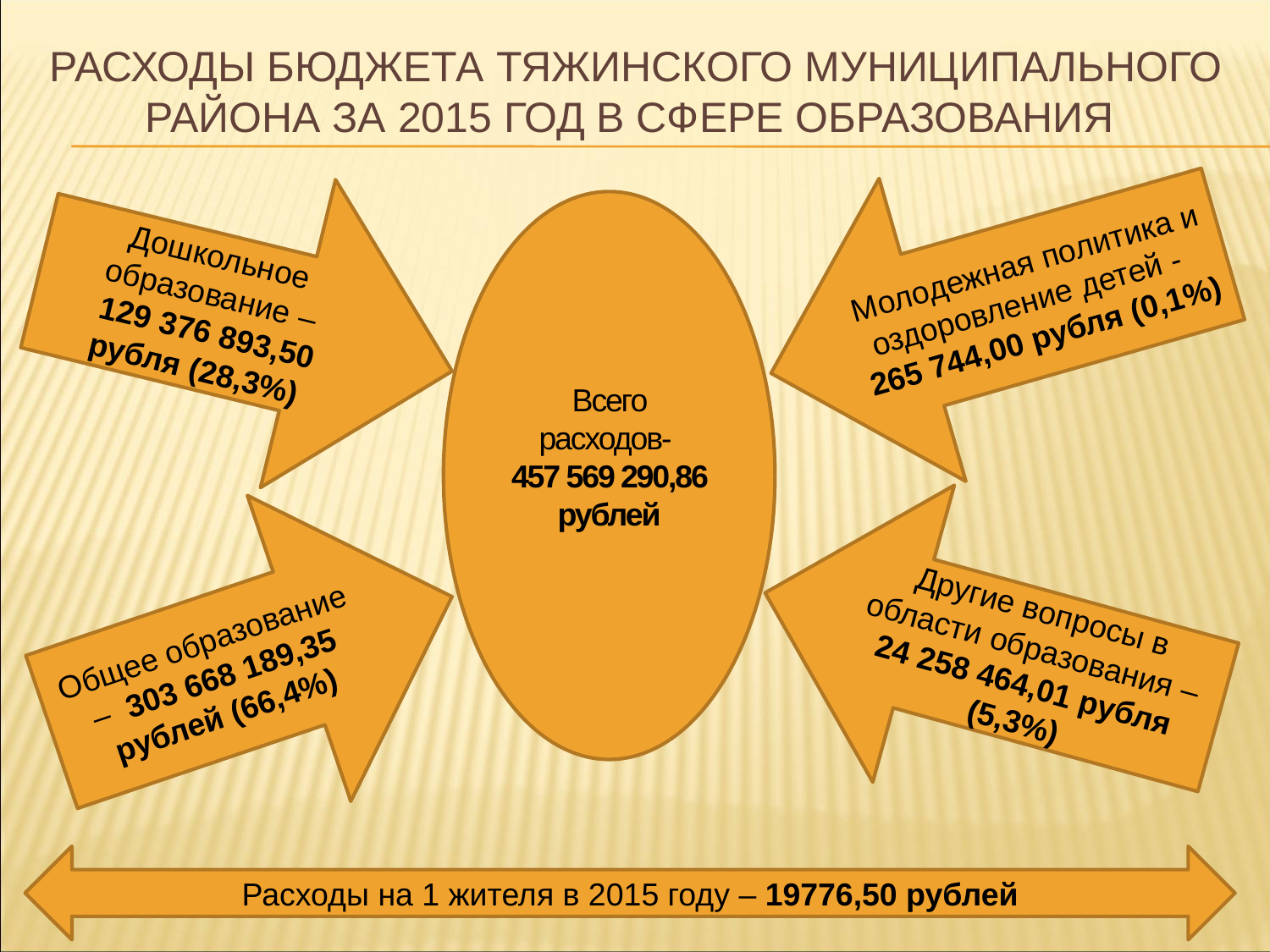

# Расходы бюджета тяжинского муниципального района за 2015 год в сфере образования
Молодежная политика и оздоровление детей -
265 744,00 рубля (0,1%)
Дошкольное образование –
 129 376 893,50 рубля (28,3%)
Всего расходов-
457 569 290,86 рублей

Другие вопросы в области образования –
24 258 464,01 рубля (5,3%)
Общее образование –  303 668 189,35 рублей (66,4%)
Расходы на 1 жителя в 2015 году – 19776,50 рублей